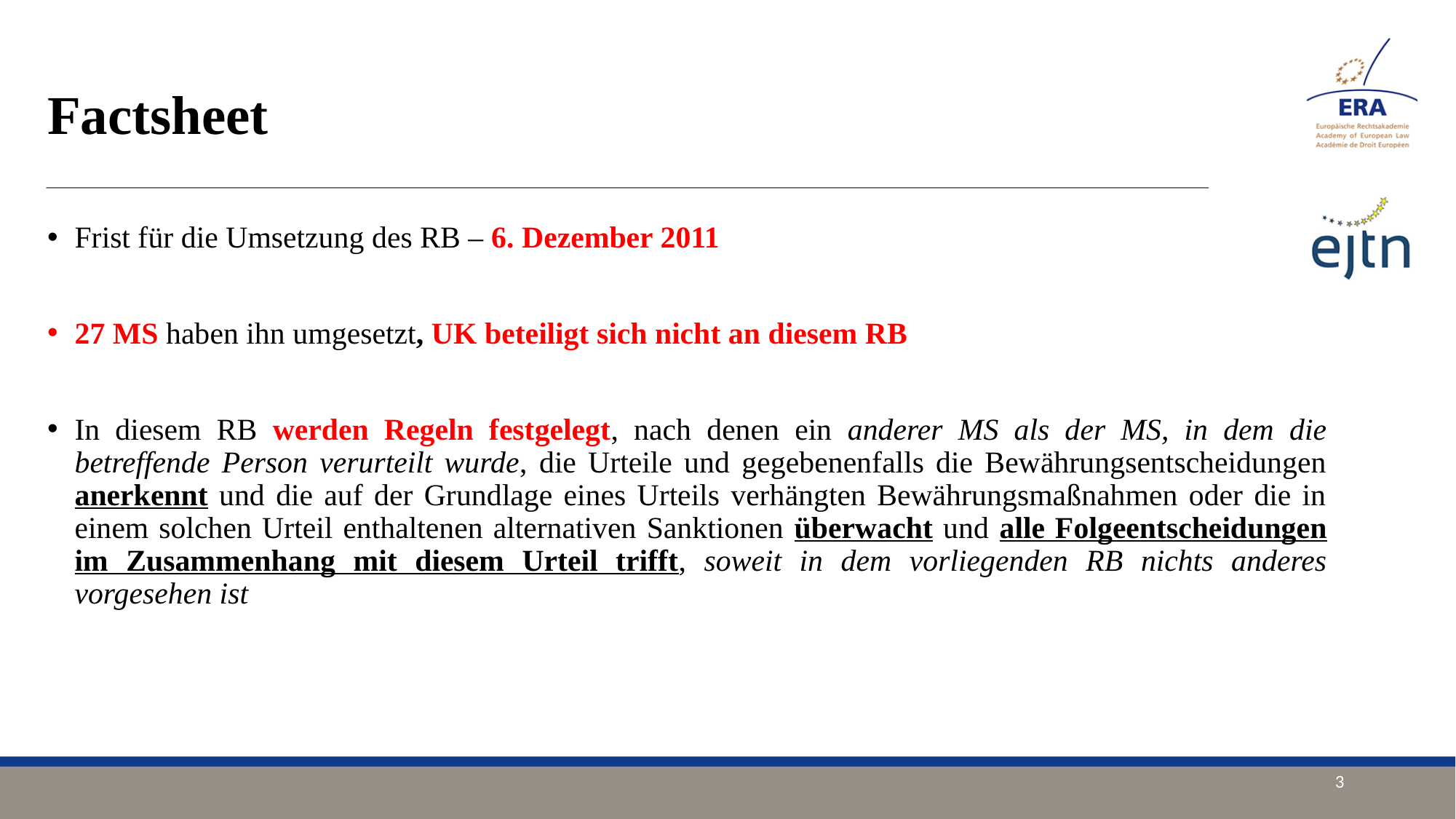

# Factsheet
Frist für die Umsetzung des RB – 6. Dezember 2011

27 MS haben ihn umgesetzt, UK beteiligt sich nicht an diesem RB

In diesem RB werden Regeln festgelegt, nach denen ein anderer MS als der MS, in dem die betreffende Person verurteilt wurde, die Urteile und gegebenenfalls die Bewährungsentscheidungen anerkennt und die auf der Grundlage eines Urteils verhängten Bewährungsmaßnahmen oder die in einem solchen Urteil enthaltenen alternativen Sanktionen überwacht und alle Folgeentscheidungen im Zusammenhang mit diesem Urteil trifft, soweit in dem vorliegenden RB nichts anderes vorgesehen ist

3